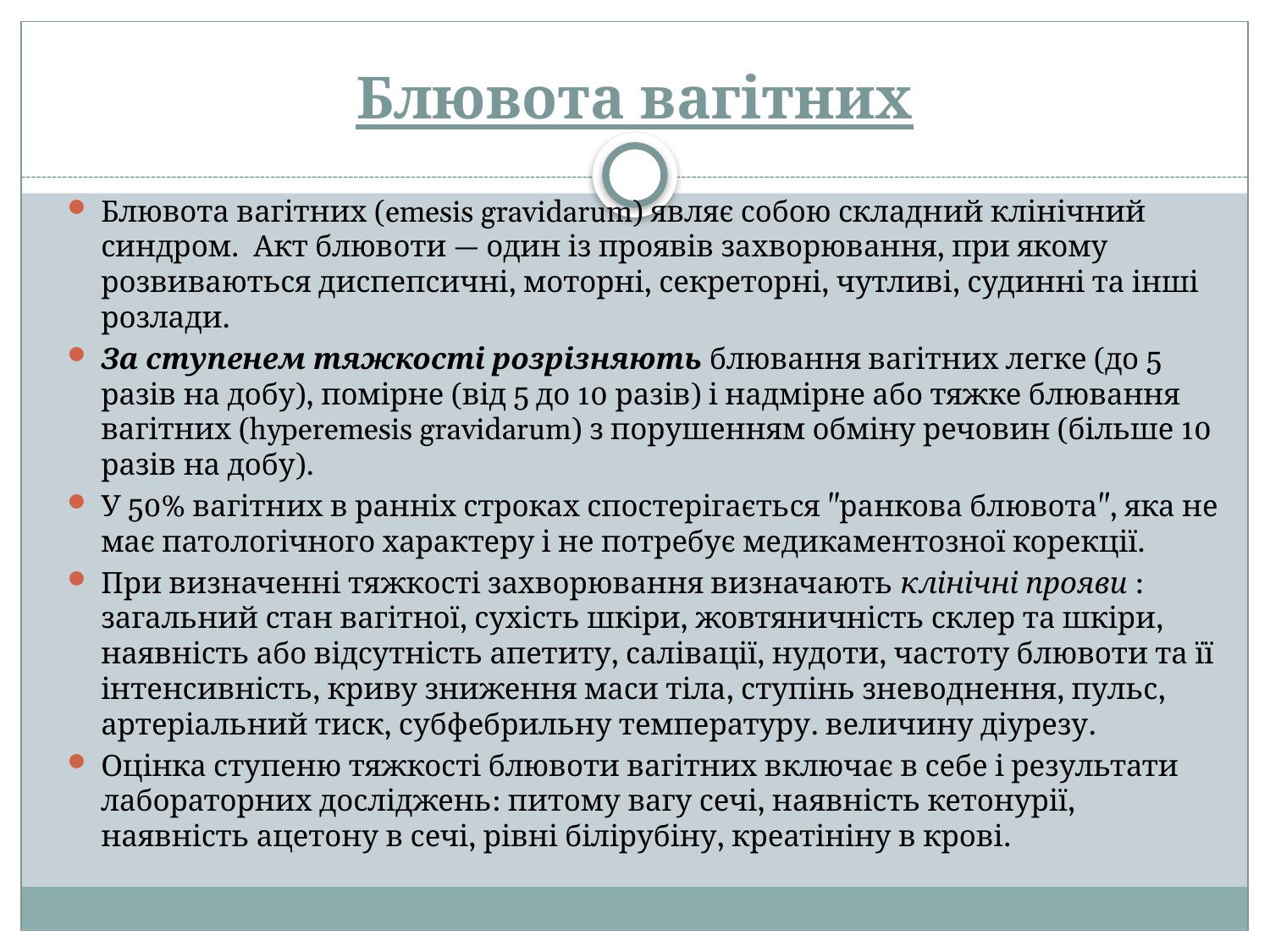

# Блювота вагітних
Блювота вагітних (emesis gravidarum) являє собою складний клінічний синдром.  Акт блювоти — один із проявів захворювання, при якому розвиваються диспепсичні, моторні, секреторні, чутливі, судинні та інші розлади.
За ступенем тяжкості розрізняють блювання вагітних легке (до 5 разів на добу), помірне (від 5 до 10 разів) і надмірне або тяжке блювання вагітних (hyperemesis gravidarum) з порушенням обміну речовин (більше 10 разів на добу).
У 50% вагітних в ранніх строках спостерігається "ранкова блювота", яка не має патологічного характеру і не потребує медикаментозної корекції.
При визначенні тяжкості захворювання визначають клінічні прояви : загальний стан вагітної, сухість шкіри, жовтяничність склер та шкіри, наявність або відсутність апетиту, салівації, нудоти, частоту блювоти та її інтенсивність, криву зниження маси тіла, ступінь зневоднення, пульс, артеріальний тиск, субфебрильну температуру. величину діурезу.
Оцінка ступеню тяжкості блювоти вагітних включає в себе і результати лабораторних досліджень: питому вагу сечі, наявність кетонурії, наявність ацетону в сечі, рівні білірубіну, креатініну в крові.